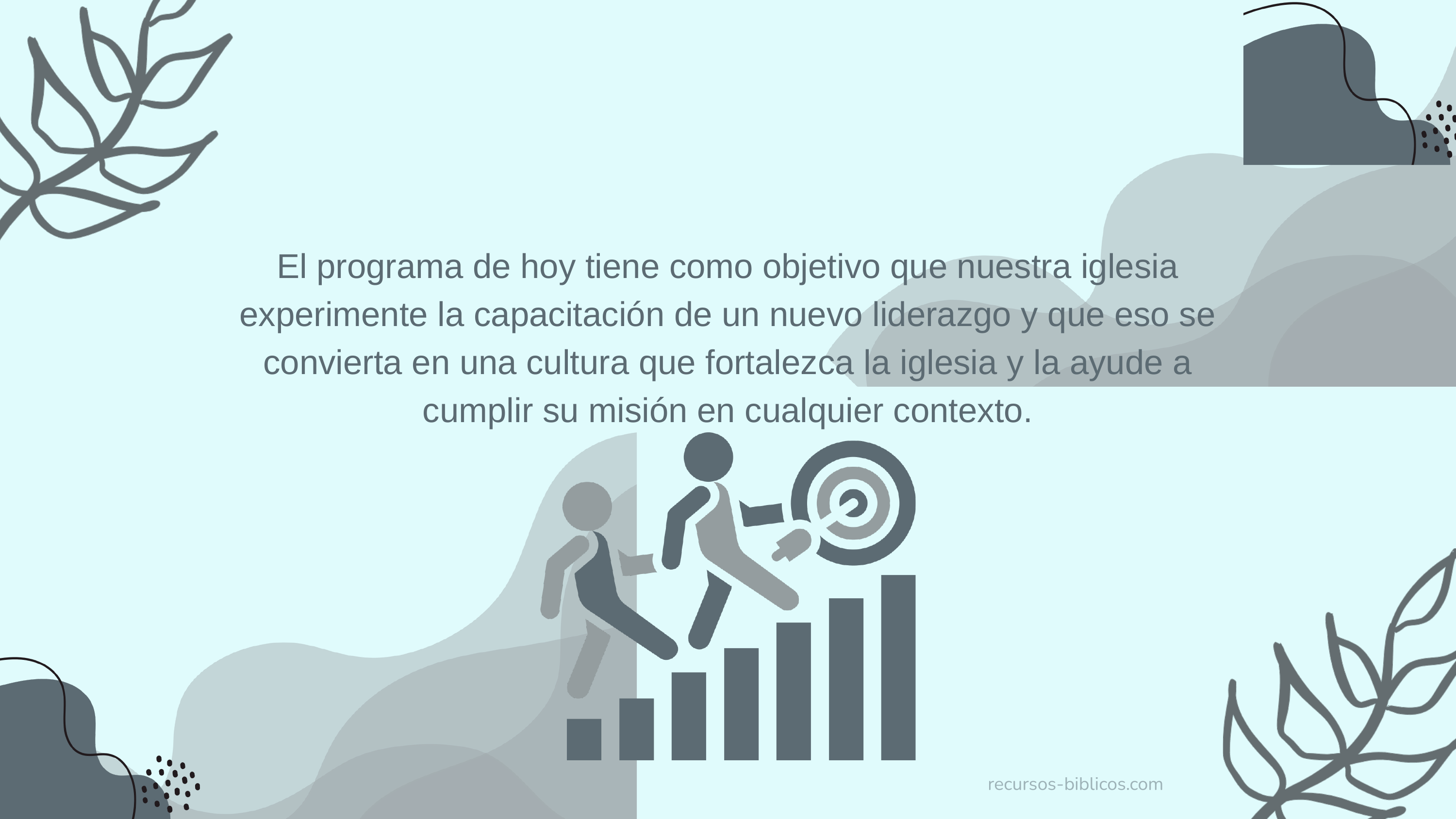

El programa de hoy tiene como objetivo que nuestra iglesia experimente la capacitación de un nuevo liderazgo y que eso se convierta en una cultura que fortalezca la iglesia y la ayude a cumplir su misión en cualquier contexto.

recursos-biblicos.com